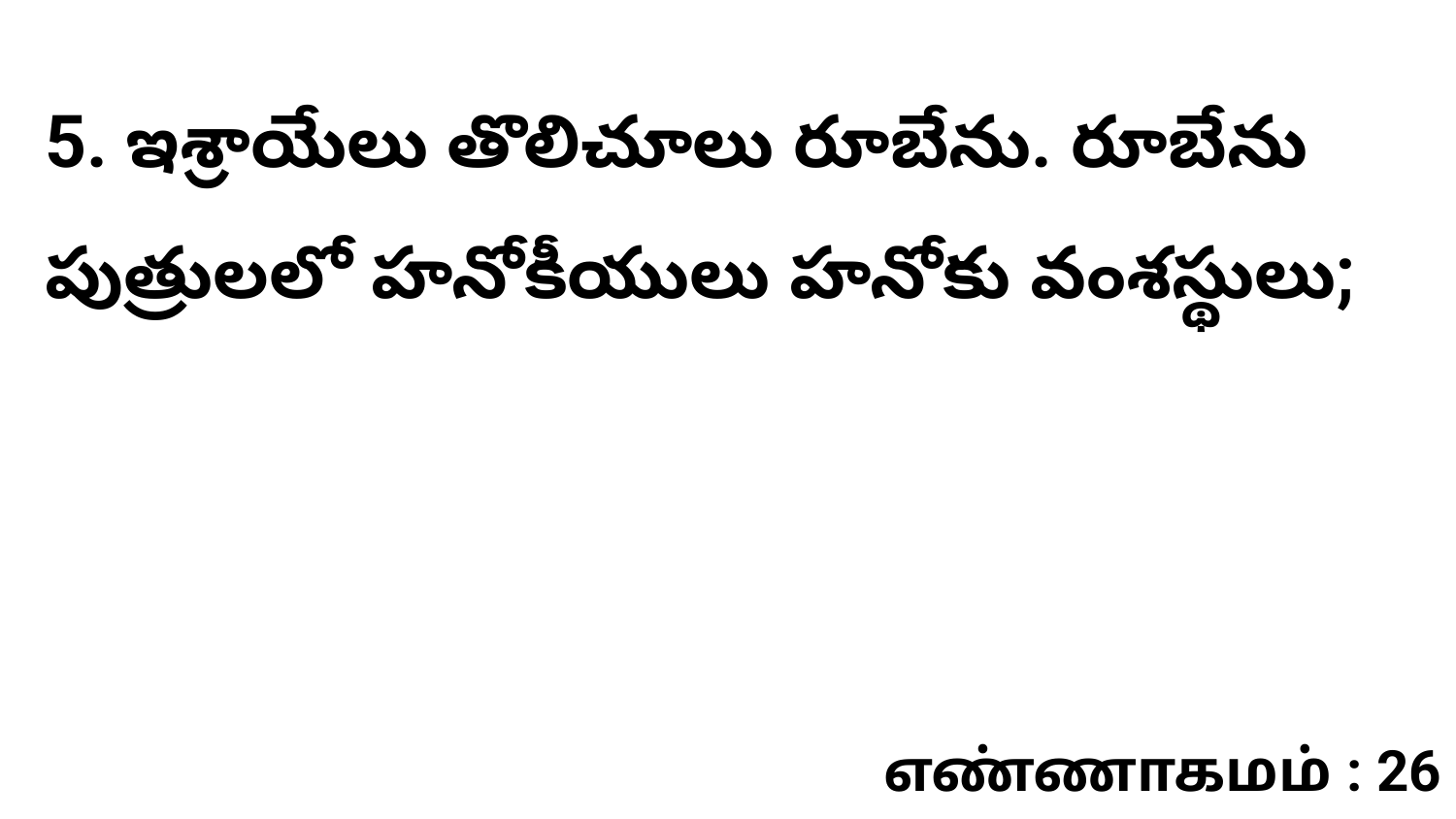

5. ఇశ్రాయేలు తొలిచూలు రూబేను. రూబేను పుత్రులలో హనోకీయులు హనోకు వంశస్థులు;
எண்ணாகமம் : 26